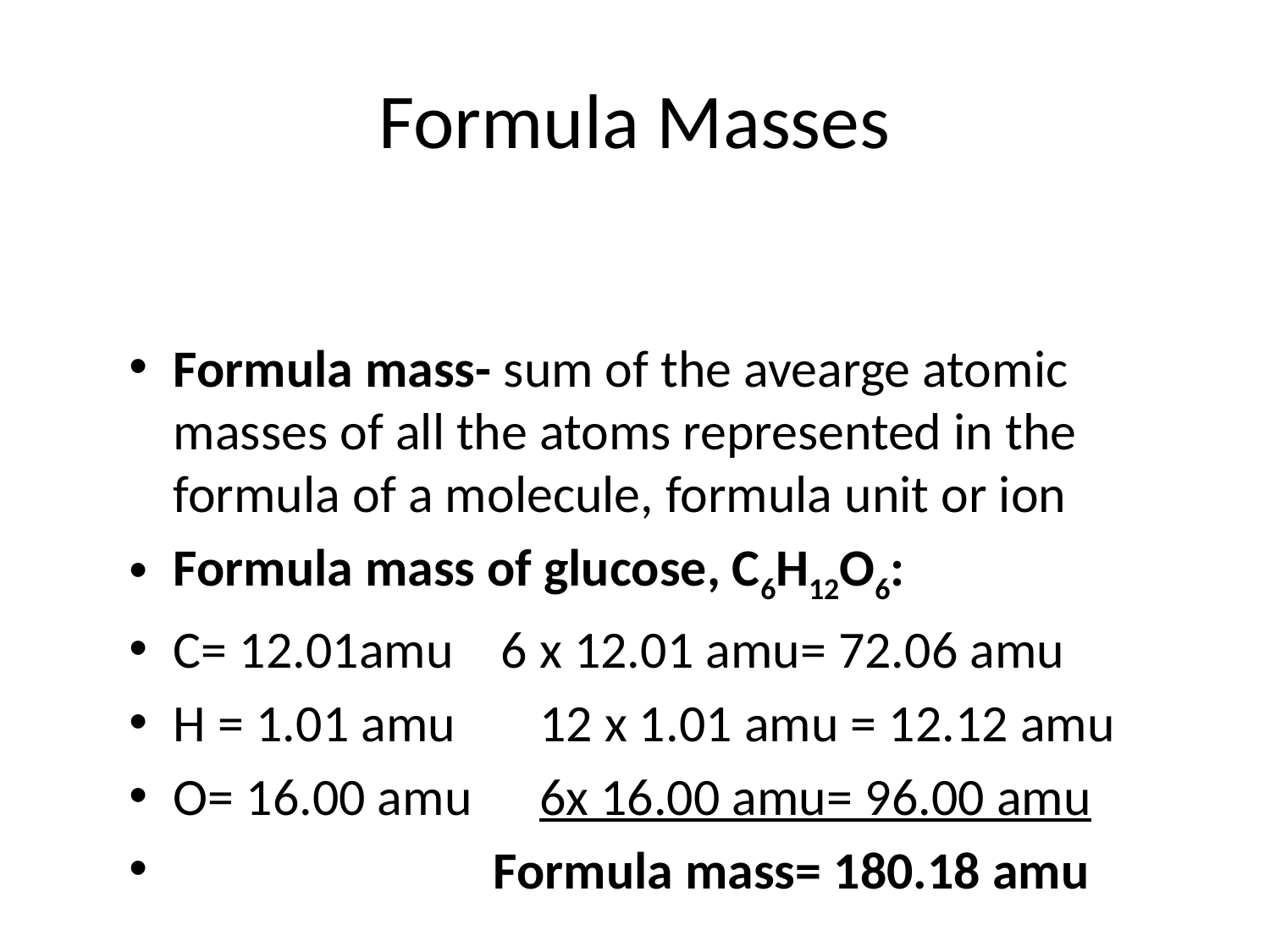

# Formula Masses
Formula mass- sum of the avearge atomic masses of all the atoms represented in the formula of a molecule, formula unit or ion
Formula mass of glucose, C6H12O6:
C= 12.01amu    6 x 12.01 amu= 72.06 amu
H = 1.01 amu	 12 x 1.01 amu = 12.12 amu
O= 16.00 amu	 6x 16.00 amu= 96.00 amu
                           Formula mass= 180.18 amu